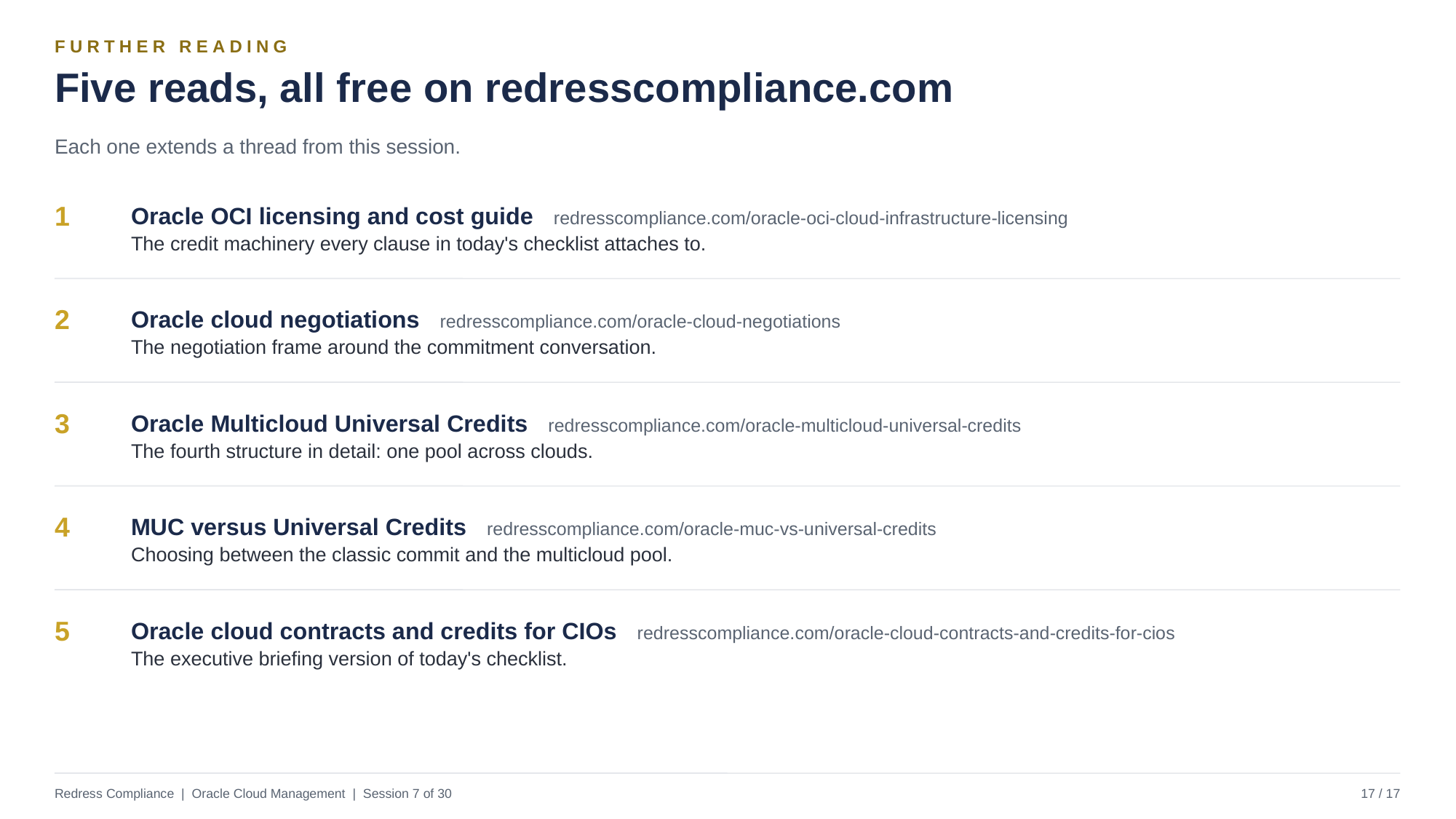

FURTHER READING
Five reads, all free on redresscompliance.com
Each one extends a thread from this session.
Oracle OCI licensing and cost guide    redresscompliance.com/oracle-oci-cloud-infrastructure-licensing
The credit machinery every clause in today's checklist attaches to.
1

Oracle cloud negotiations    redresscompliance.com/oracle-cloud-negotiations
The negotiation frame around the commitment conversation.
2

Oracle Multicloud Universal Credits    redresscompliance.com/oracle-multicloud-universal-credits
The fourth structure in detail: one pool across clouds.
3

MUC versus Universal Credits    redresscompliance.com/oracle-muc-vs-universal-credits
Choosing between the classic commit and the multicloud pool.
4

Oracle cloud contracts and credits for CIOs    redresscompliance.com/oracle-cloud-contracts-and-credits-for-cios
The executive briefing version of today's checklist.
5

Redress Compliance  |  Oracle Cloud Management  |  Session 7 of 30
17 / 17